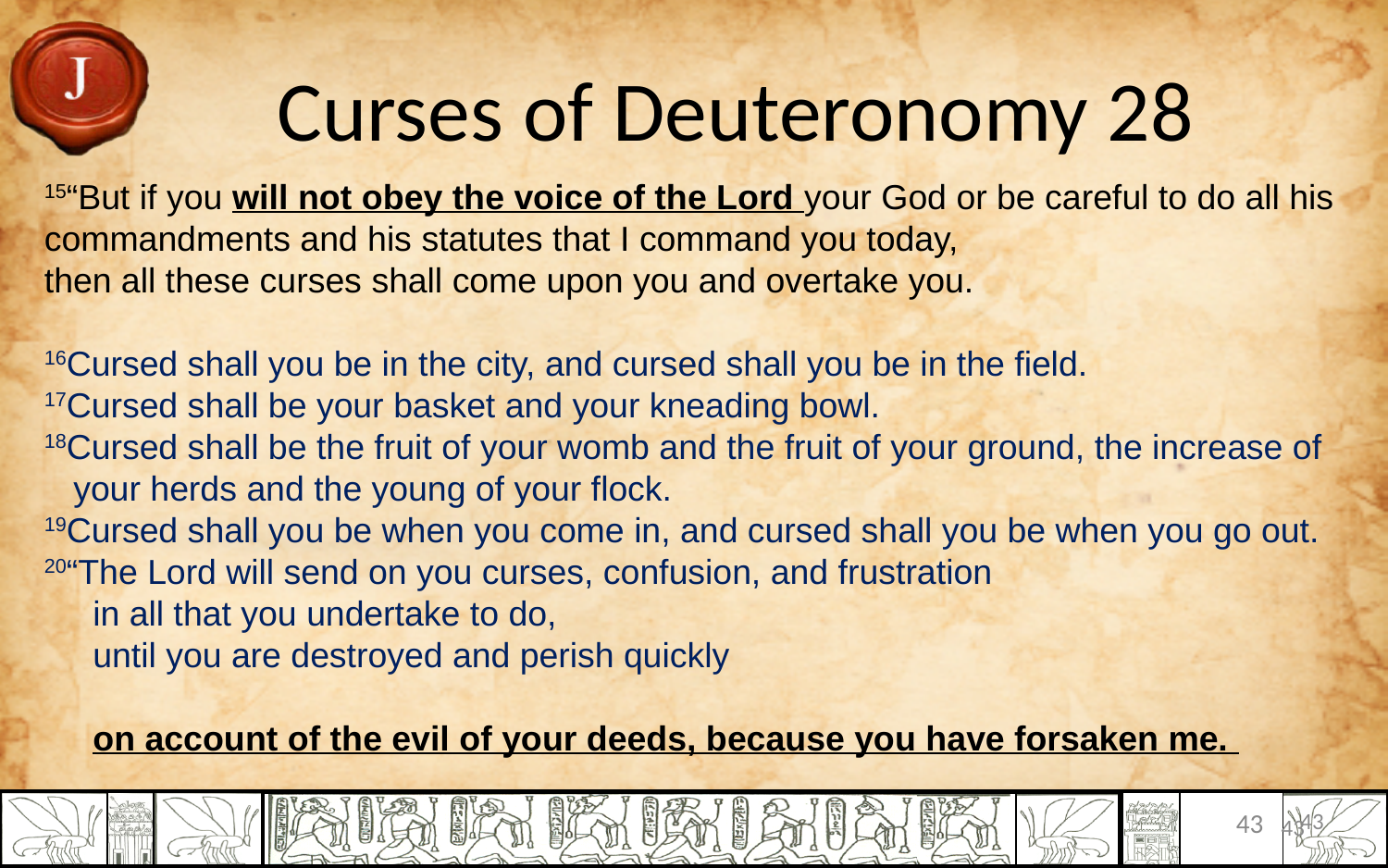

# Curses of Deuteronomy 28
15“But if you will not obey the voice of the Lord your God or be careful to do all his commandments and his statutes that I command you today,
then all these curses shall come upon you and overtake you.
16Cursed shall you be in the city, and cursed shall you be in the field. 
17Cursed shall be your basket and your kneading bowl. 
18Cursed shall be the fruit of your womb and the fruit of your ground, the increase of
   your herds and the young of your flock. 
19Cursed shall you be when you come in, and cursed shall you be when you go out.
20“The Lord will send on you curses, confusion, and frustration
     in all that you undertake to do,
     until you are destroyed and perish quickly

     on account of the evil of your deeds, because you have forsaken me.
43